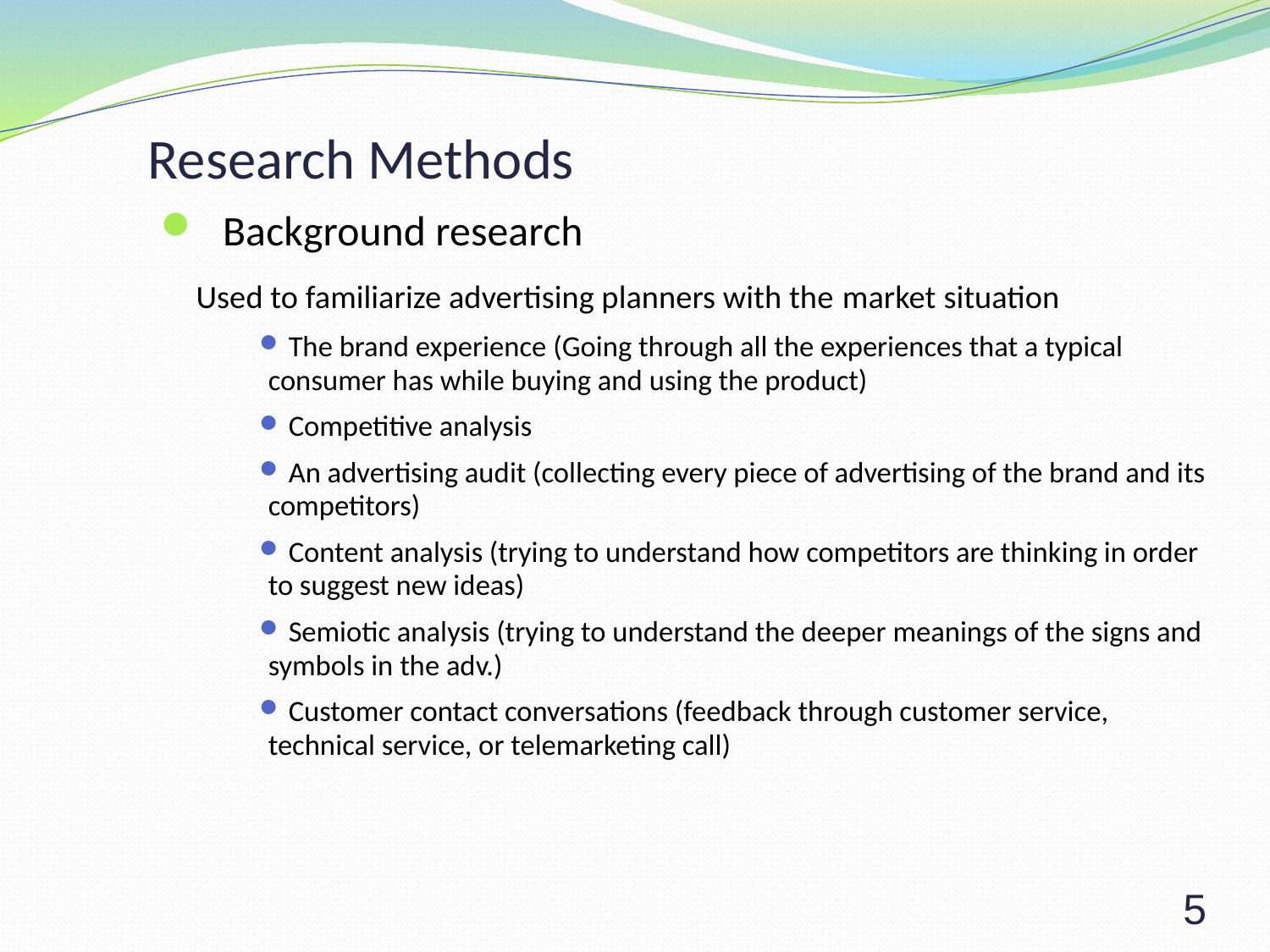

# Research Methods
Background research
    Used to familiarize advertising planners with the market situation
 The brand experience (Going through all the experiences that a typical consumer has while buying and using the product)
 Competitive analysis
 An advertising audit (collecting every piece of advertising of the brand and its competitors)
 Content analysis (trying to understand how competitors are thinking in order to suggest new ideas)
 Semiotic analysis (trying to understand the deeper meanings of the signs and symbols in the adv.)
 Customer contact conversations (feedback through customer service, technical service, or telemarketing call)
5